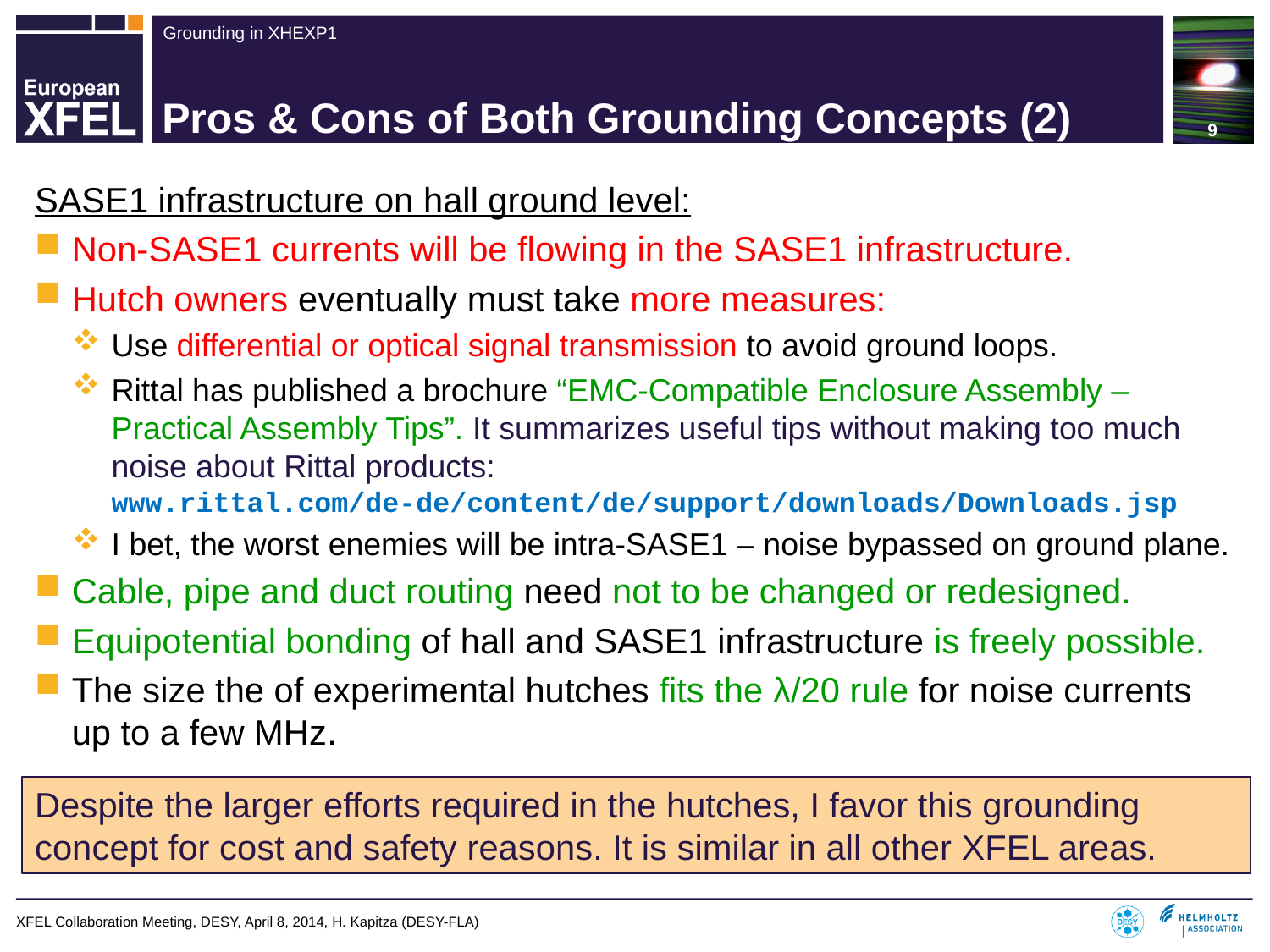

9
# Pros & Cons of Both Grounding Concepts (2)
SASE1 infrastructure on hall ground level:
Non-SASE1 currents will be flowing in the SASE1 infrastructure.
Hutch owners eventually must take more measures:
Use differential or optical signal transmission to avoid ground loops.
Rittal has published a brochure “EMC-Compatible Enclosure Assembly – Practical Assembly Tips”. It summarizes useful tips without making too much noise about Rittal products:
www.rittal.com/de-de/content/de/support/downloads/Downloads.jsp
I bet, the worst enemies will be intra-SASE1 – noise bypassed on ground plane.
Cable, pipe and duct routing need not to be changed or redesigned.
Equipotential bonding of hall and SASE1 infrastructure is freely possible.
The size the of experimental hutches fits the λ/20 rule for noise currents up to a few MHz.
Despite the larger efforts required in the hutches, I favor this grounding concept for cost and safety reasons. It is similar in all other XFEL areas.
XFEL Collaboration Meeting, DESY, April 8, 2014, H. Kapitza (DESY-FLA)